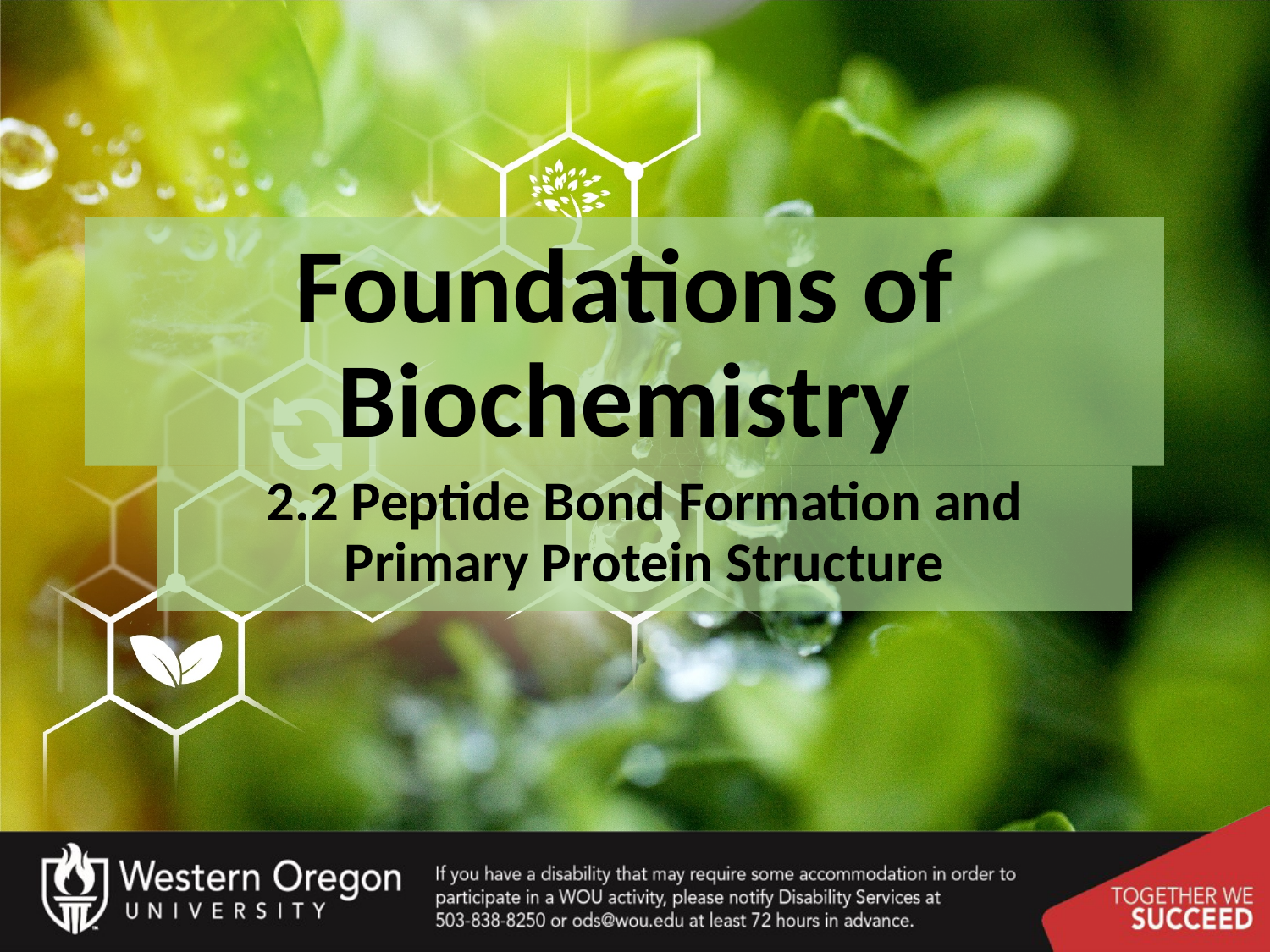

# Foundations of Biochemistry
2.2 Peptide Bond Formation and Primary Protein Structure